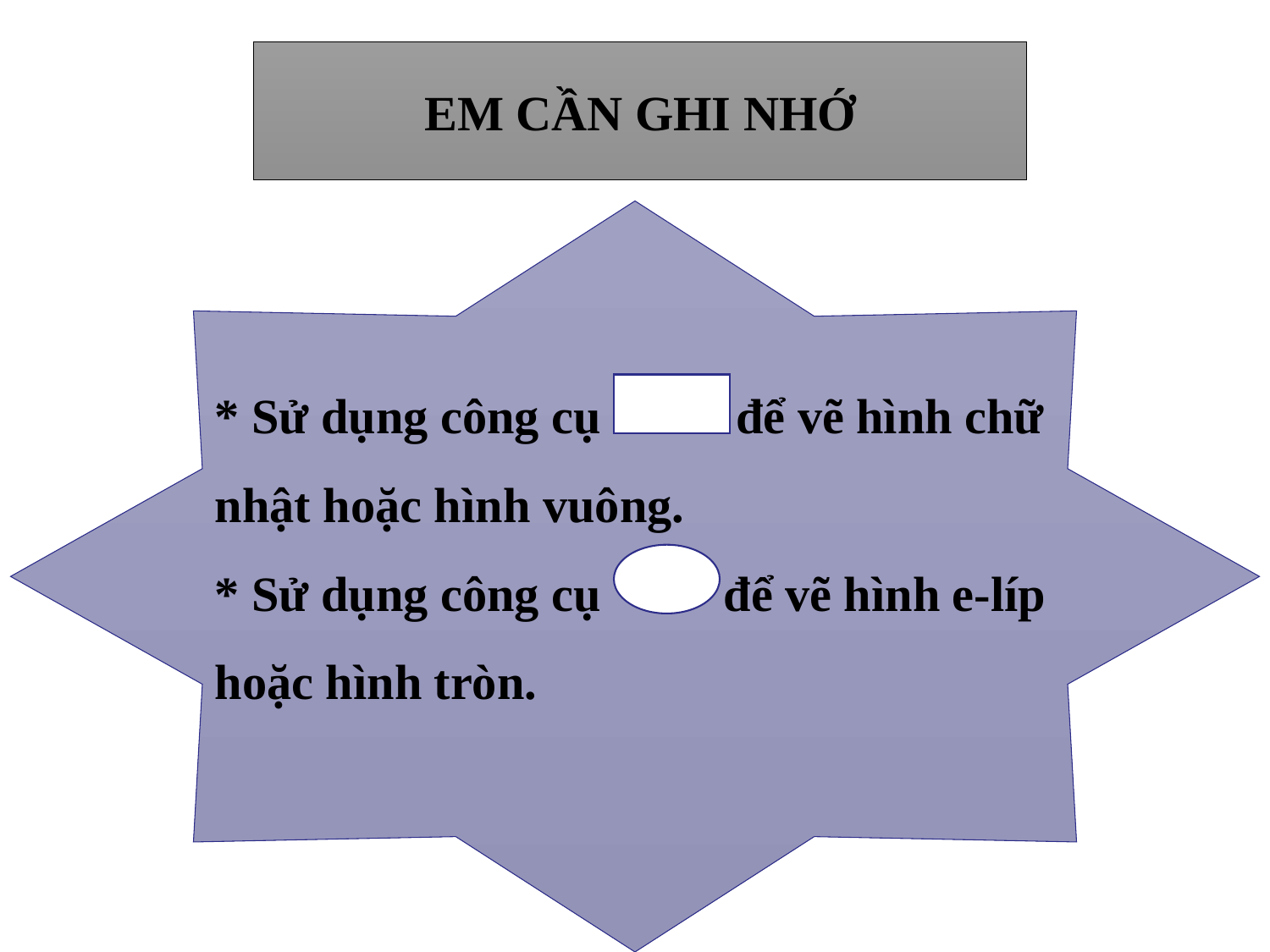

EM CẦN GHI NHỚ
* Sử dụng công cụ           để vẽ hình chữ nhật hoặc hình vuông.
* Sử dụng công cụ          để vẽ hình e-líp hoặc hình tròn.